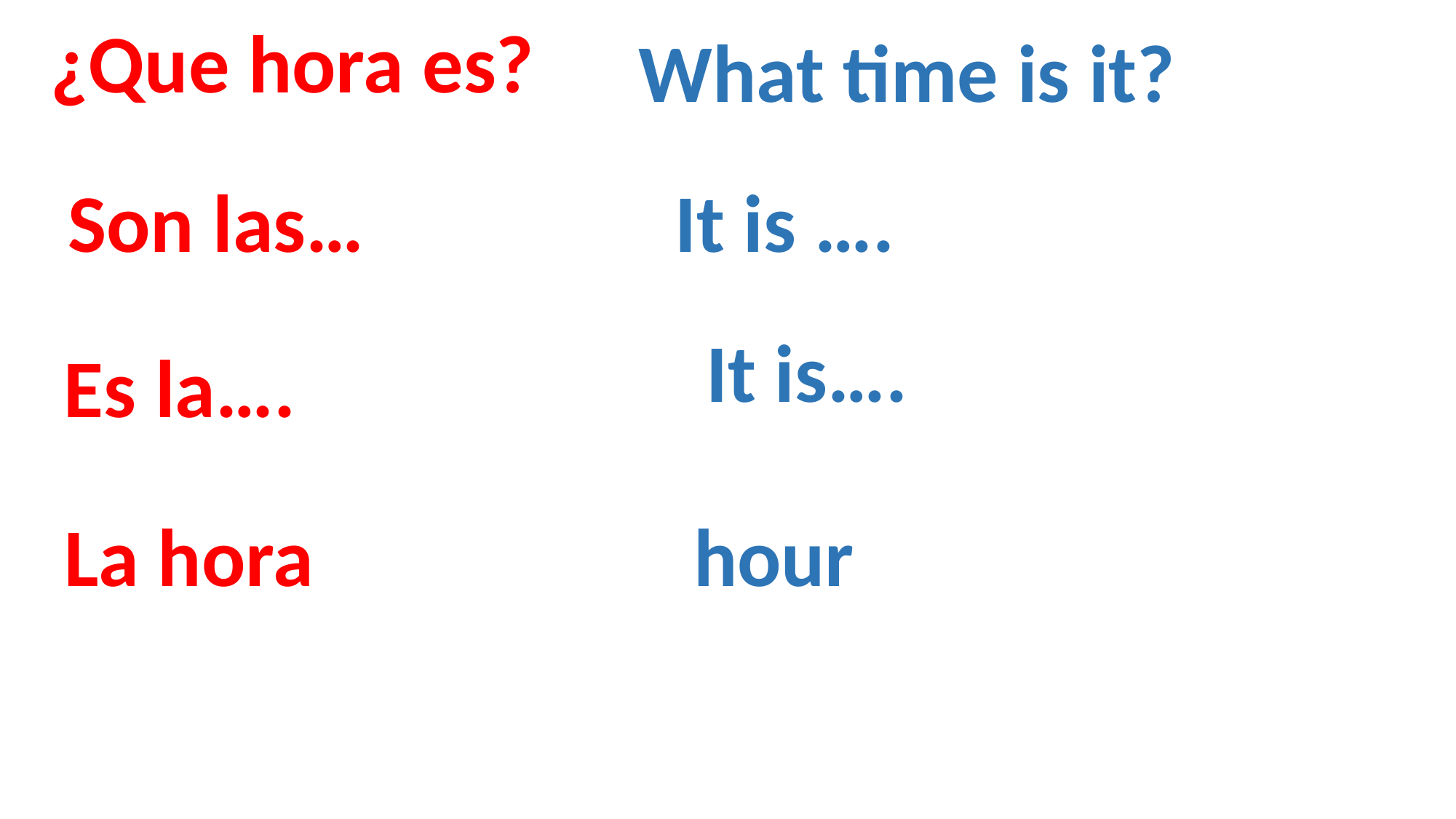

¿Que hora es?
What time is it?
Son las…
It is ….
It is….
Es la….
La hora
hour